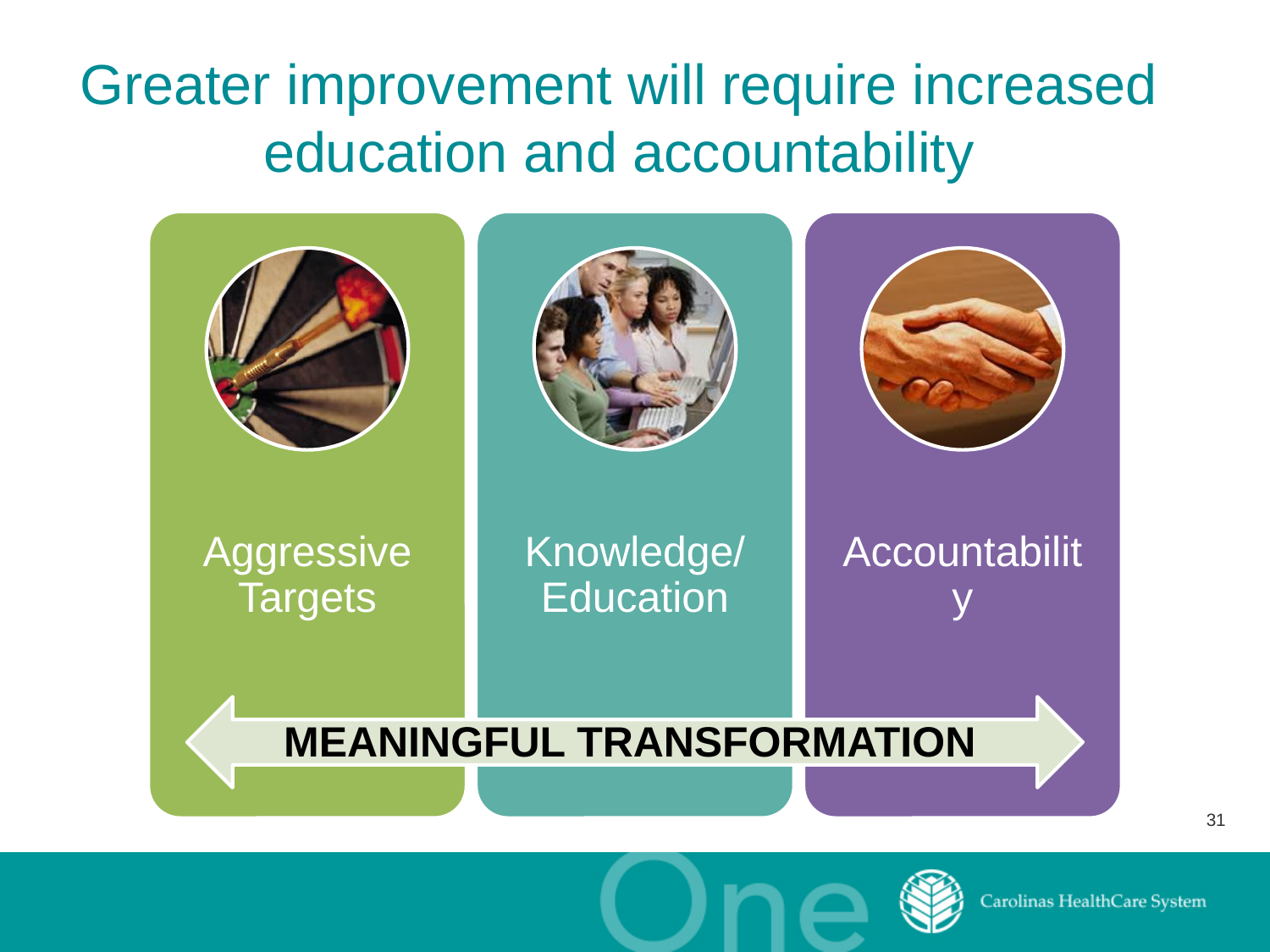

# Greater improvement will require increased education and accountability
Aggressive Targets
Knowledge/ Education
Accountability
MEANINGFUL TRANSFORMATION